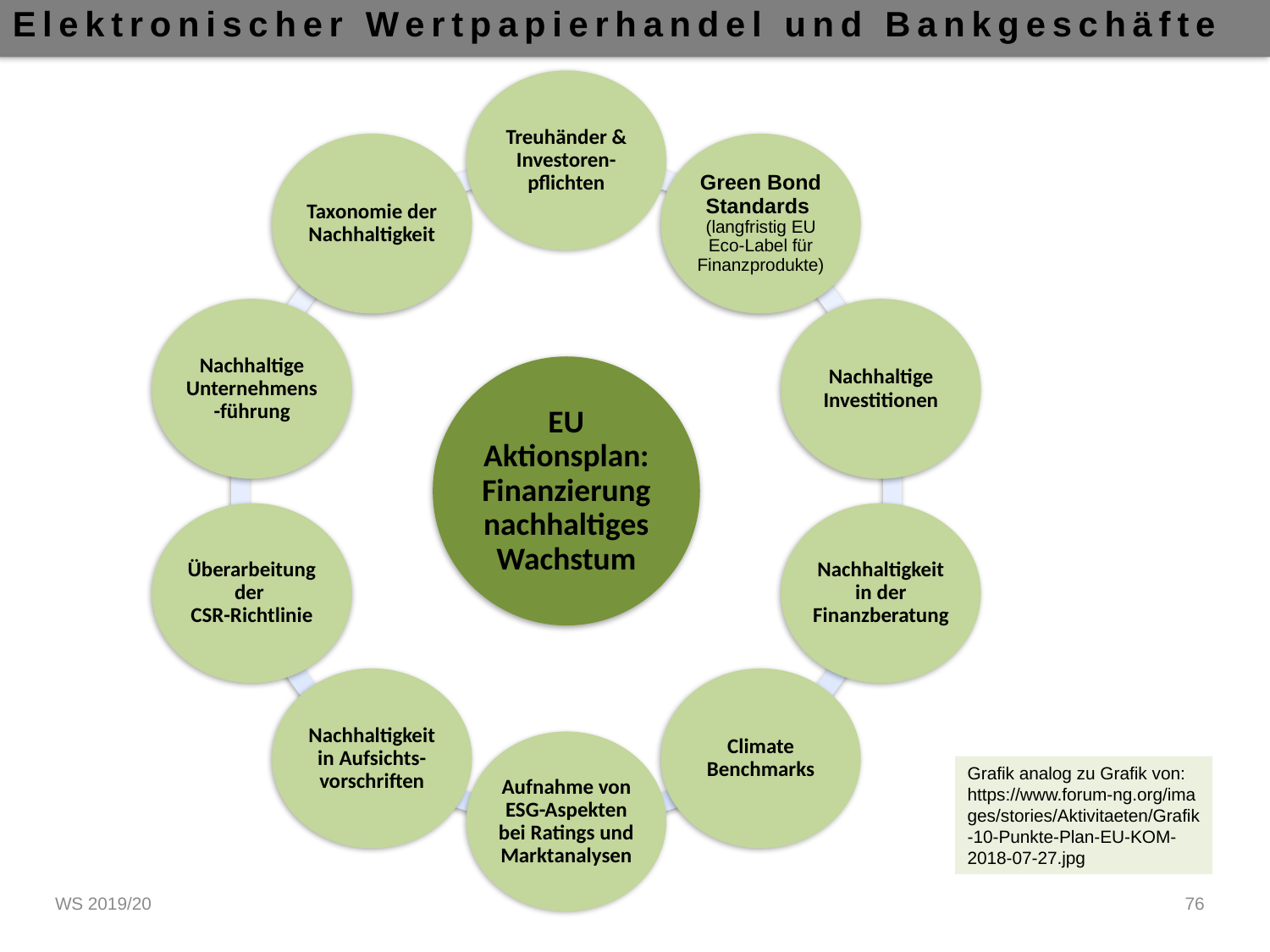

EU Aktionsplan: Finanzierung nachhaltiges Wachstum
Treuhänder & Investoren- pflichten
Green Bond Standards
(langfristig EU Eco-Label für Finanzprodukte)
Nachhaltige Investitionen
Nachhaltigkeit in der Finanzberatung
Climate Benchmarks
Aufnahme von ESG-Aspekten bei Ratings und Marktanalysen
Nachhaltigkeit in Aufsichts-vorschriften
Überarbeitung der
CSR-Richtlinie
Nachhaltige Unternehmens-führung
Taxonomie der Nachhaltigkeit
Grafik analog zu Grafik von:
https://www.forum-ng.org/images/stories/Aktivitaeten/Grafik-10-Punkte-Plan-EU-KOM-2018-07-27.jpg